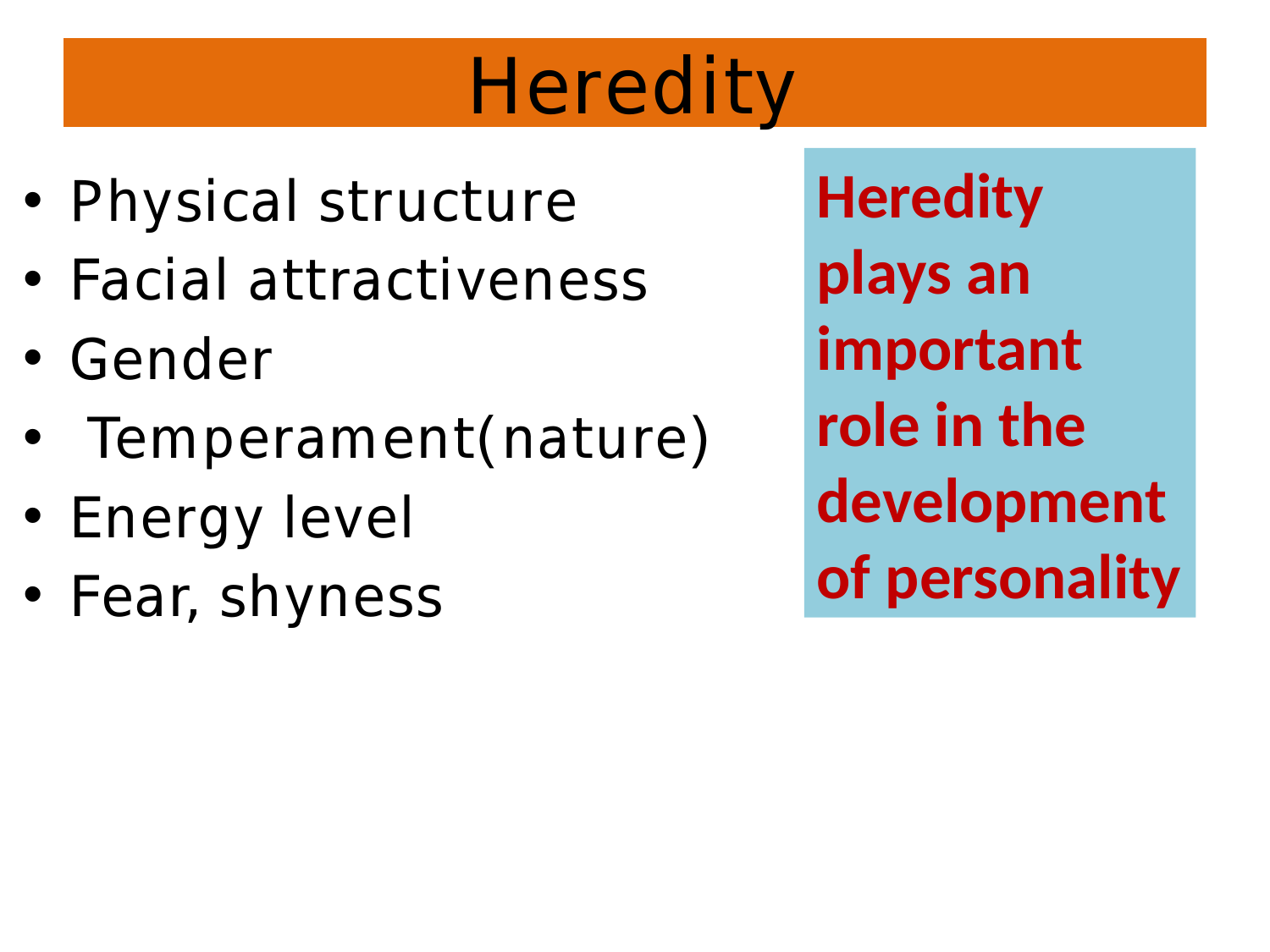

# Heredity
Heredity plays an important role in the development of personality
Physical structure
Facial attractiveness
Gender
 Temperament(nature)
Energy level
Fear, shyness